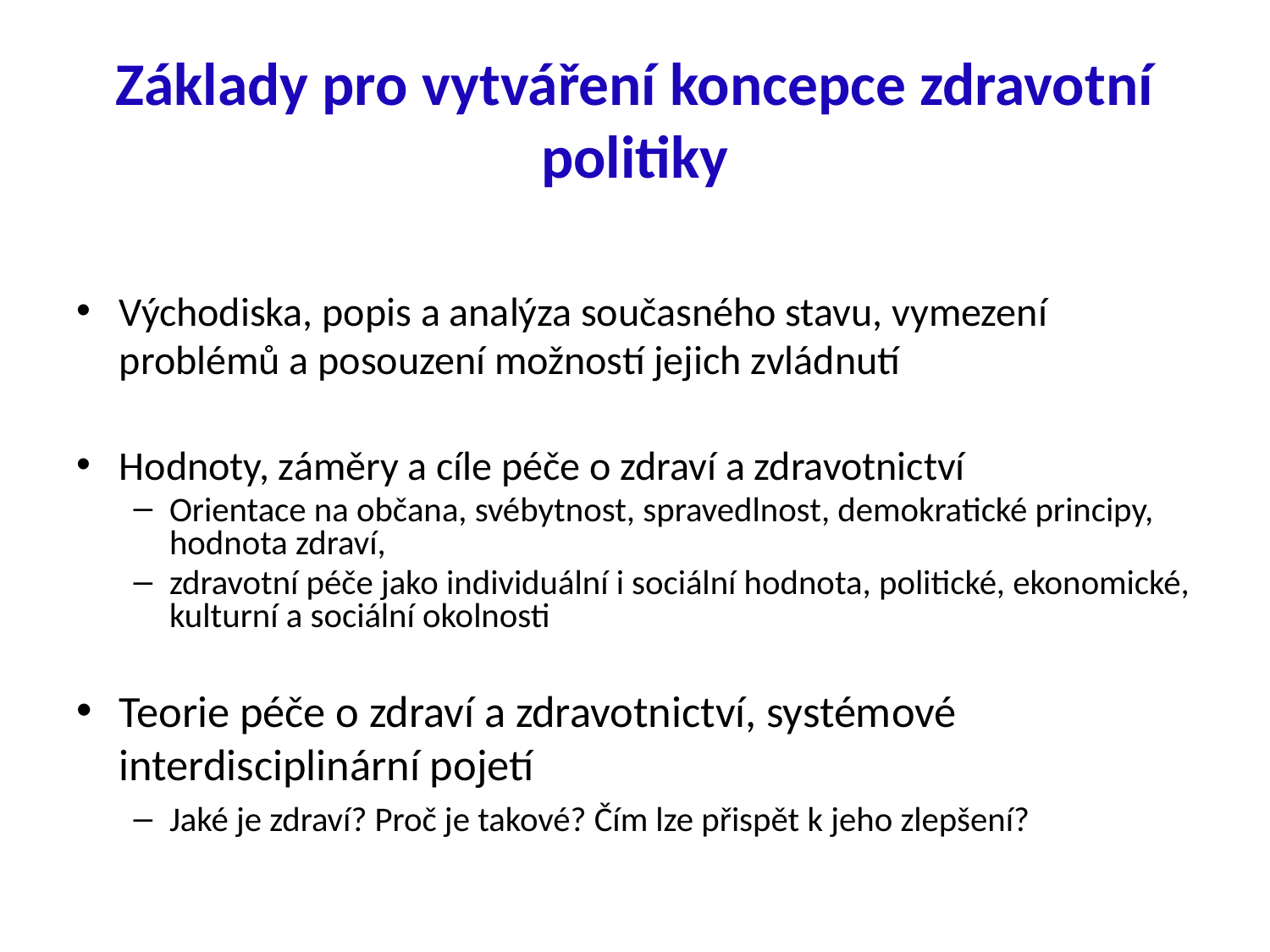

Základy pro vytváření koncepce zdravotní politiky

Východiska, popis a analýza současného stavu, vymezení problémů a posouzení možností jejich zvládnutí

Hodnoty, záměry a cíle péče o zdraví a zdravotnictví
Orientace na občana, svébytnost, spravedlnost, demokratické principy, hodnota zdraví,
zdravotní péče jako individuální i sociální hodnota, politické, ekonomické, kulturní a sociální okolnosti

Teorie péče o zdraví a zdravotnictví, systémové interdisciplinární pojetí
Jaké je zdraví? Proč je takové? Čím lze přispět k jeho zlepšení?